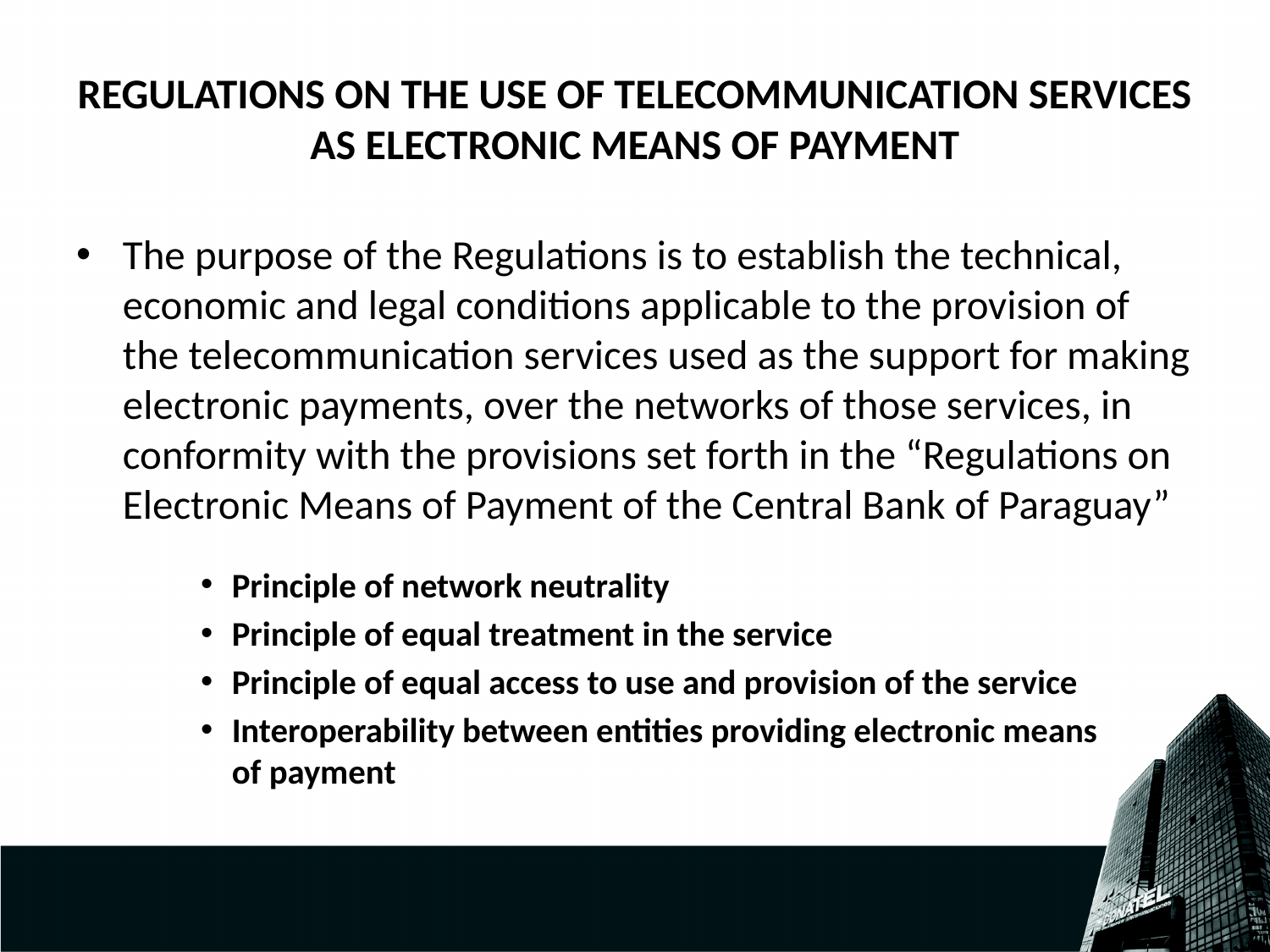

# REGULATIONS ON THE USE OF TELECOMMUNICATION SERVICES AS ELECTRONIC MEANS OF PAYMENT
The purpose of the Regulations is to establish the technical, economic and legal conditions applicable to the provision of the telecommunication services used as the support for making electronic payments, over the networks of those services, in conformity with the provisions set forth in the “Regulations on Electronic Means of Payment of the Central Bank of Paraguay”

Principle of network neutrality
Principle of equal treatment in the service
Principle of equal access to use and provision of the service
Interoperability between entities providing electronic means
of payment